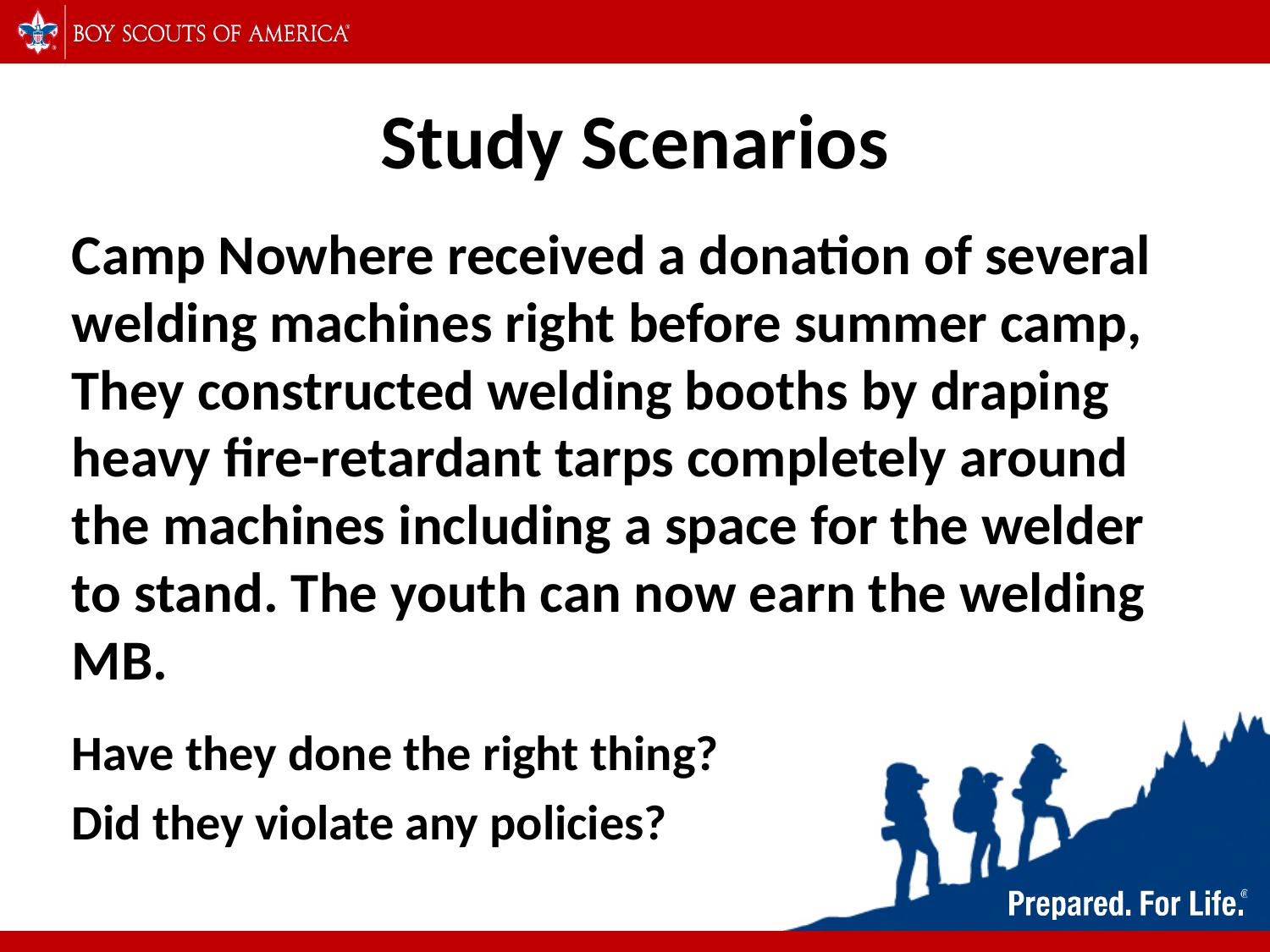

# Study Scenarios
Camp Nowhere received a donation of several welding machines right before summer camp, They constructed welding booths by draping heavy fire-retardant tarps completely around the machines including a space for the welder to stand. The youth can now earn the welding MB.

Have they done the right thing?
Did they violate any policies?